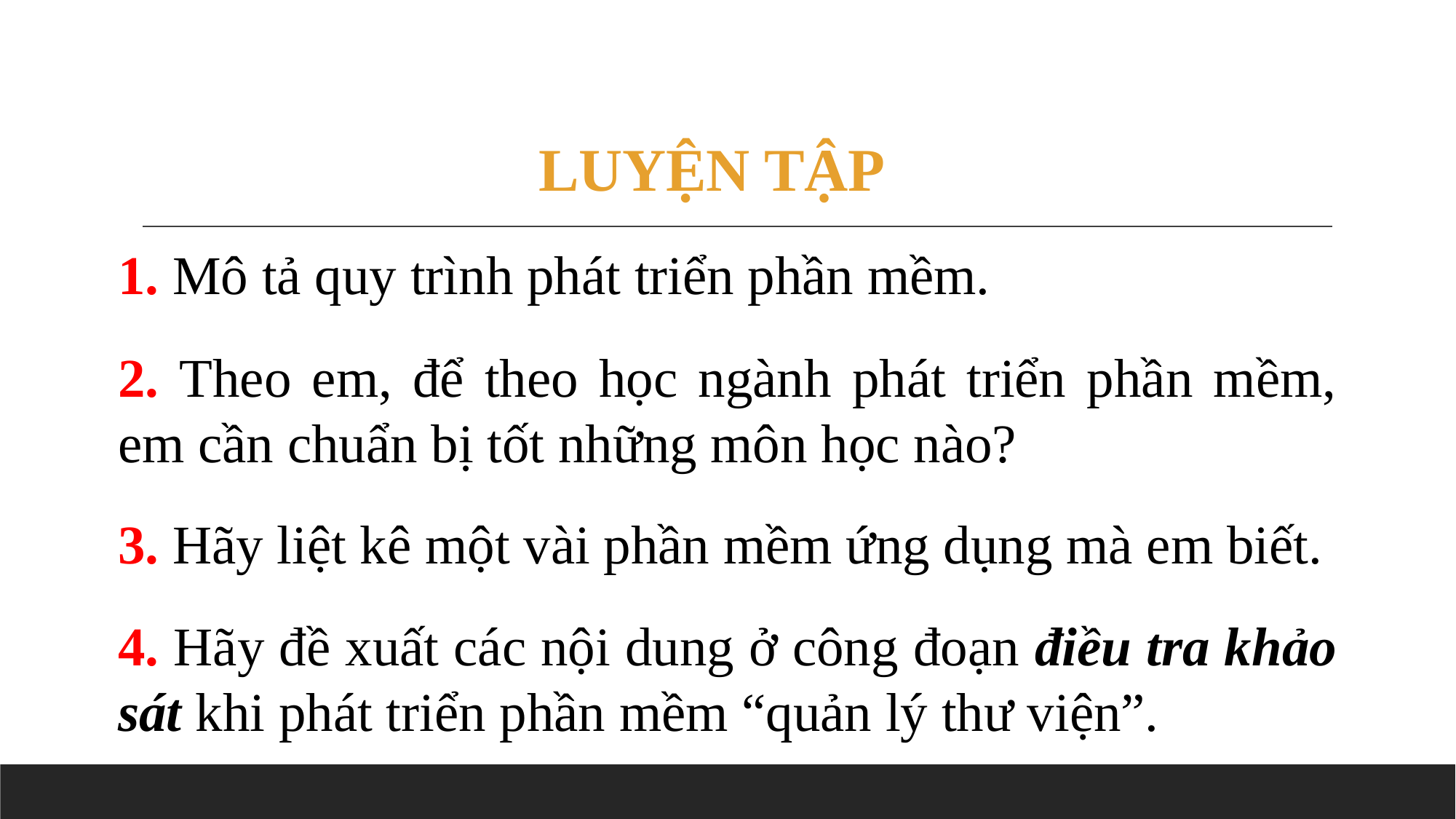

LUYỆN TẬP
1. Mô tả quy trình phát triển phần mềm.
2. Theo em, để theo học ngành phát triển phần mềm, em cần chuẩn bị tốt những môn học nào?
3. Hãy liệt kê một vài phần mềm ứng dụng mà em biết.
4. Hãy đề xuất các nội dung ở công đoạn điều tra khảo sát khi phát triển phần mềm “quản lý thư viện”.